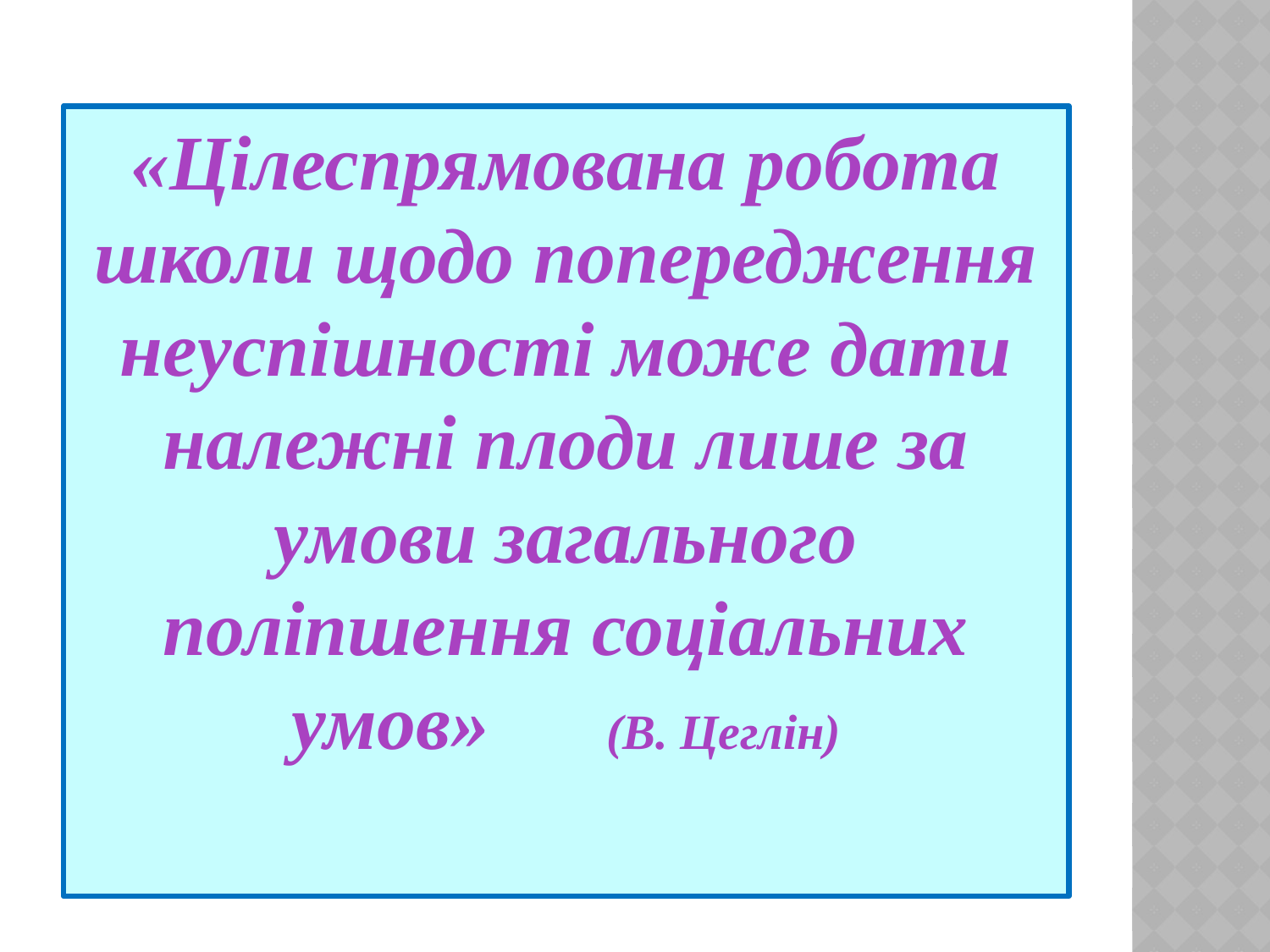

«Цілеспрямована робота школи щодо попередження неуспішності може дати належні плоди лише за умови загального поліпшення соціальних умов»      (В. Цеглін)